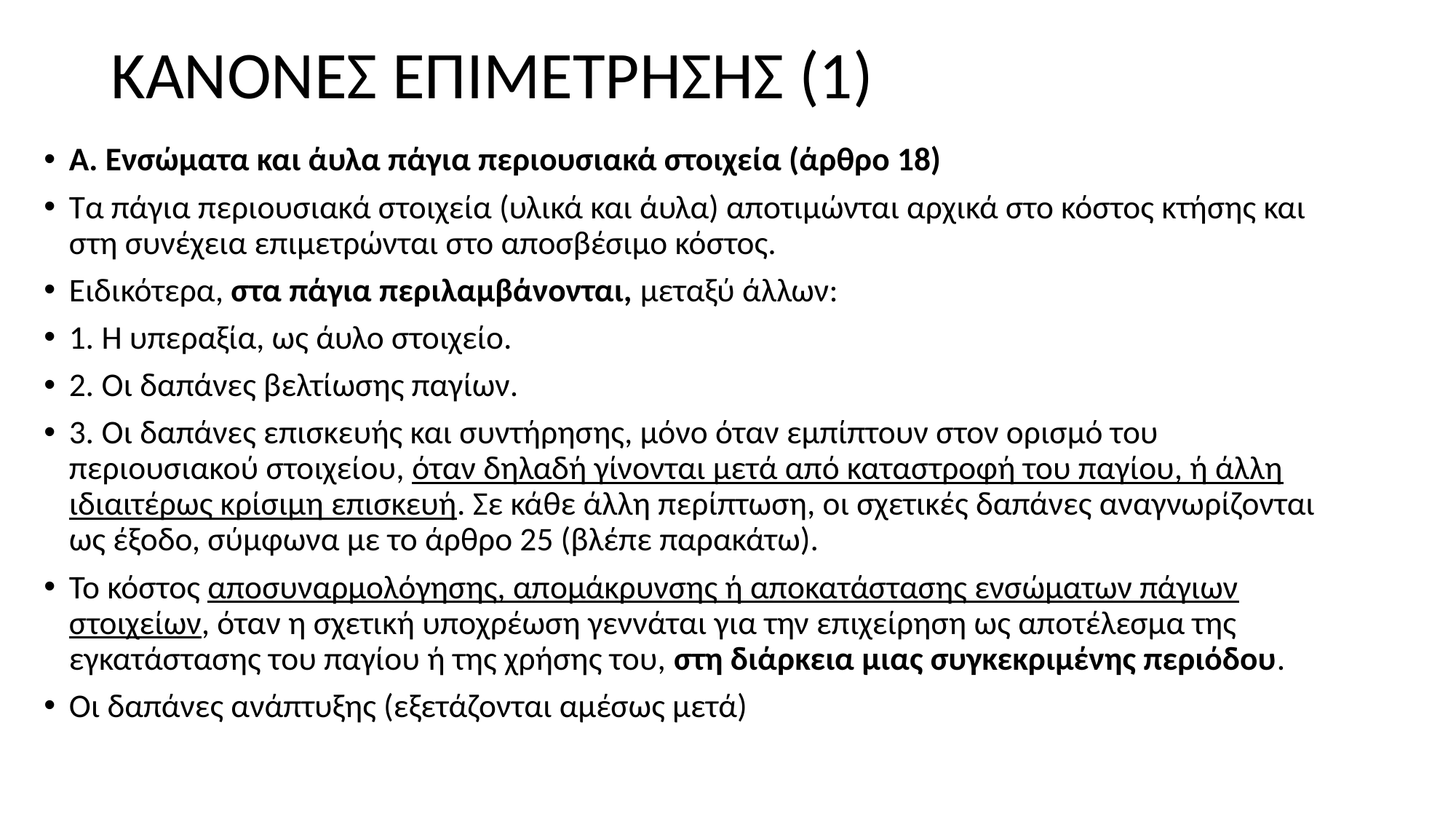

# ΚΑΝΟΝΕΣ ΕΠΙΜΕΤΡΗΣΗΣ (1)
Α. Ενσώματα και άυλα πάγια περιουσιακά στοιχεία (άρθρο 18)
Τα πάγια περιουσιακά στοιχεία (υλικά και άυλα) αποτιμώνται αρχικά στο κόστος κτήσης και στη συνέχεια επιμετρώνται στο αποσβέσιμο κόστος.
Ειδικότερα, στα πάγια περιλαμβάνονται, μεταξύ άλλων:
1. Η υπεραξία, ως άυλο στοιχείο.
2. Οι δαπάνες βελτίωσης παγίων.
3. Οι δαπάνες επισκευής και συντήρησης, μόνο όταν εμπίπτουν στον ορισμό του περιουσιακού στοιχείου, όταν δηλαδή γίνονται μετά από καταστροφή του παγίου, ή άλλη ιδιαιτέρως κρίσιμη επισκευή. Σε κάθε άλλη περίπτωση, οι σχετικές δαπάνες αναγνωρίζονται ως έξοδο, σύμφωνα με το άρθρο 25 (βλέπε παρακάτω).
Το κόστος αποσυναρμολόγησης, απομάκρυνσης ή αποκατάστασης ενσώματων πάγιων στοιχείων, όταν η σχετική υποχρέωση γεννάται για την επιχείρηση ως αποτέλεσμα της εγκατάστασης του παγίου ή της χρήσης του, στη διάρκεια μιας συγκεκριμένης περιόδου.
Οι δαπάνες ανάπτυξης (εξετάζονται αμέσως μετά)